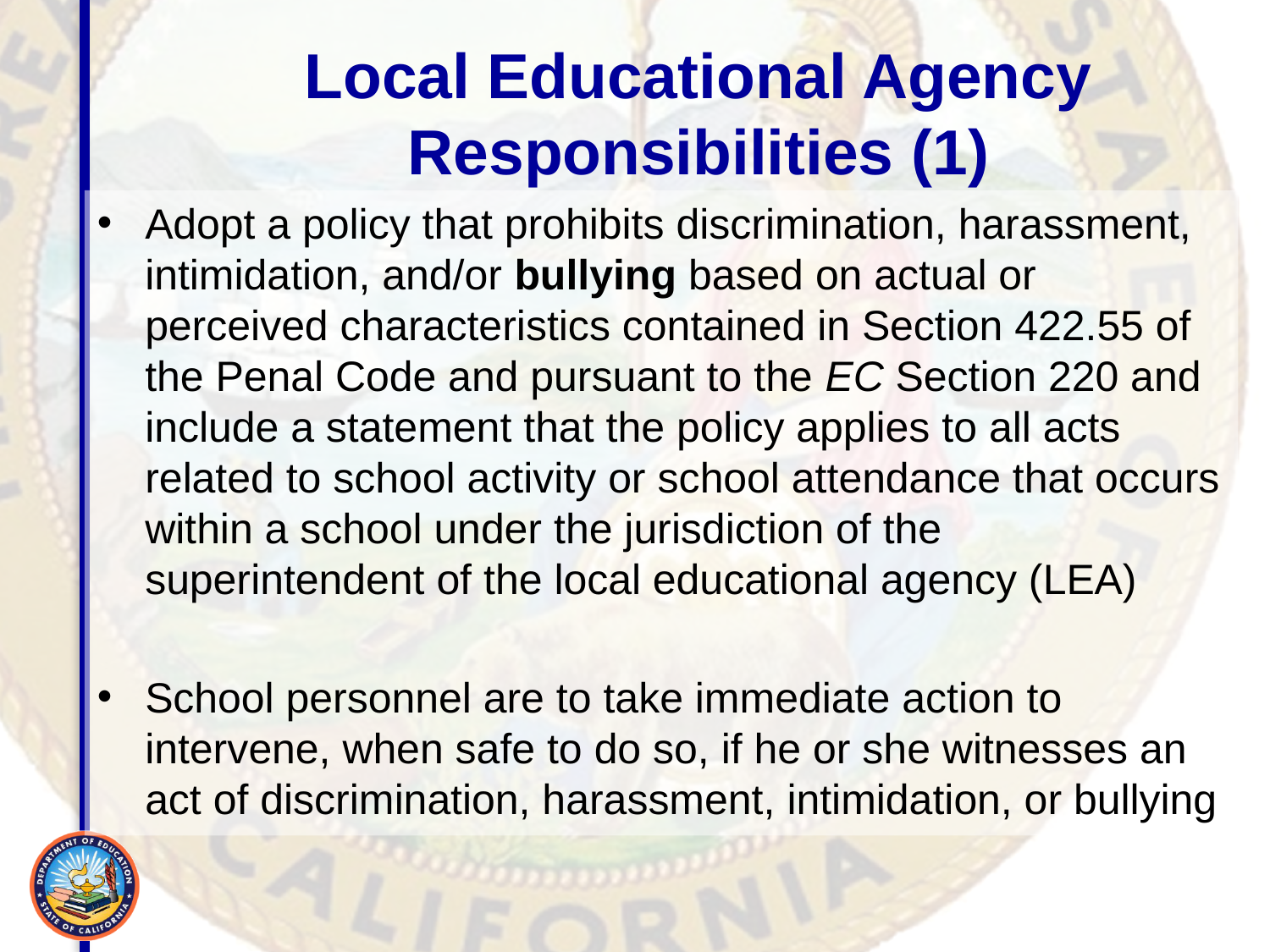

# Local Educational Agency Responsibilities (1)
Adopt a policy that prohibits discrimination, harassment, intimidation, and/or bullying based on actual or perceived characteristics contained in Section 422.55 of the Penal Code and pursuant to the EC Section 220 and include a statement that the policy applies to all acts related to school activity or school attendance that occurs within a school under the jurisdiction of the superintendent of the local educational agency (LEA)

School personnel are to take immediate action to intervene, when safe to do so, if he or she witnesses an act of discrimination, harassment, intimidation, or bullying